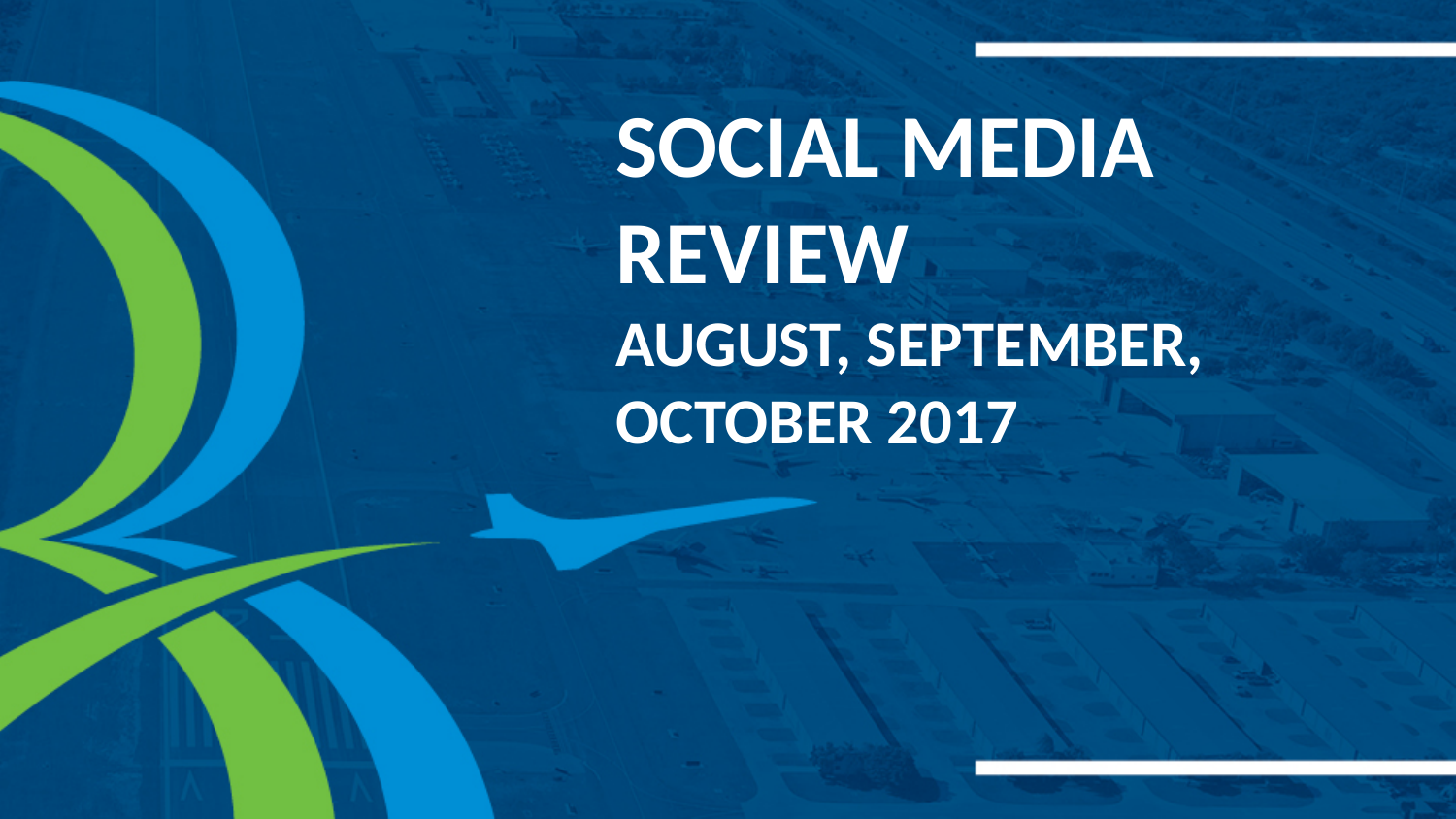

# Social Media Review August, September, October 2017